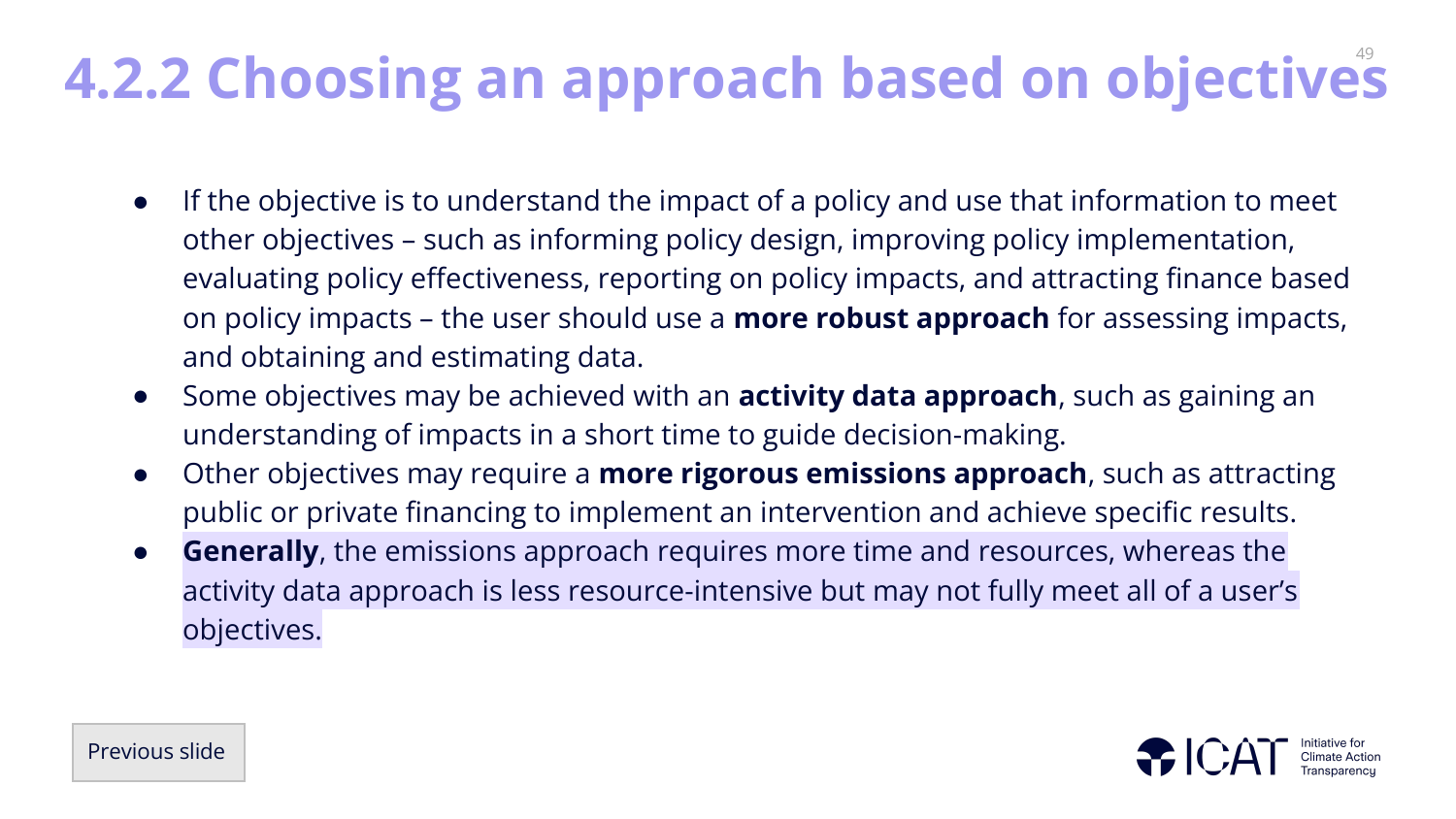

# 4.2.2 Choosing an approach based on objectives
If the objective is to understand the impact of a policy and use that information to meet other objectives – such as informing policy design, improving policy implementation, evaluating policy effectiveness, reporting on policy impacts, and attracting finance based on policy impacts – the user should use a more robust approach for assessing impacts, and obtaining and estimating data.
Some objectives may be achieved with an activity data approach, such as gaining an understanding of impacts in a short time to guide decision-making.
Other objectives may require a more rigorous emissions approach, such as attracting public or private financing to implement an intervention and achieve specific results.
Generally, the emissions approach requires more time and resources, whereas the activity data approach is less resource-intensive but may not fully meet all of a user’s objectives.
Previous slide